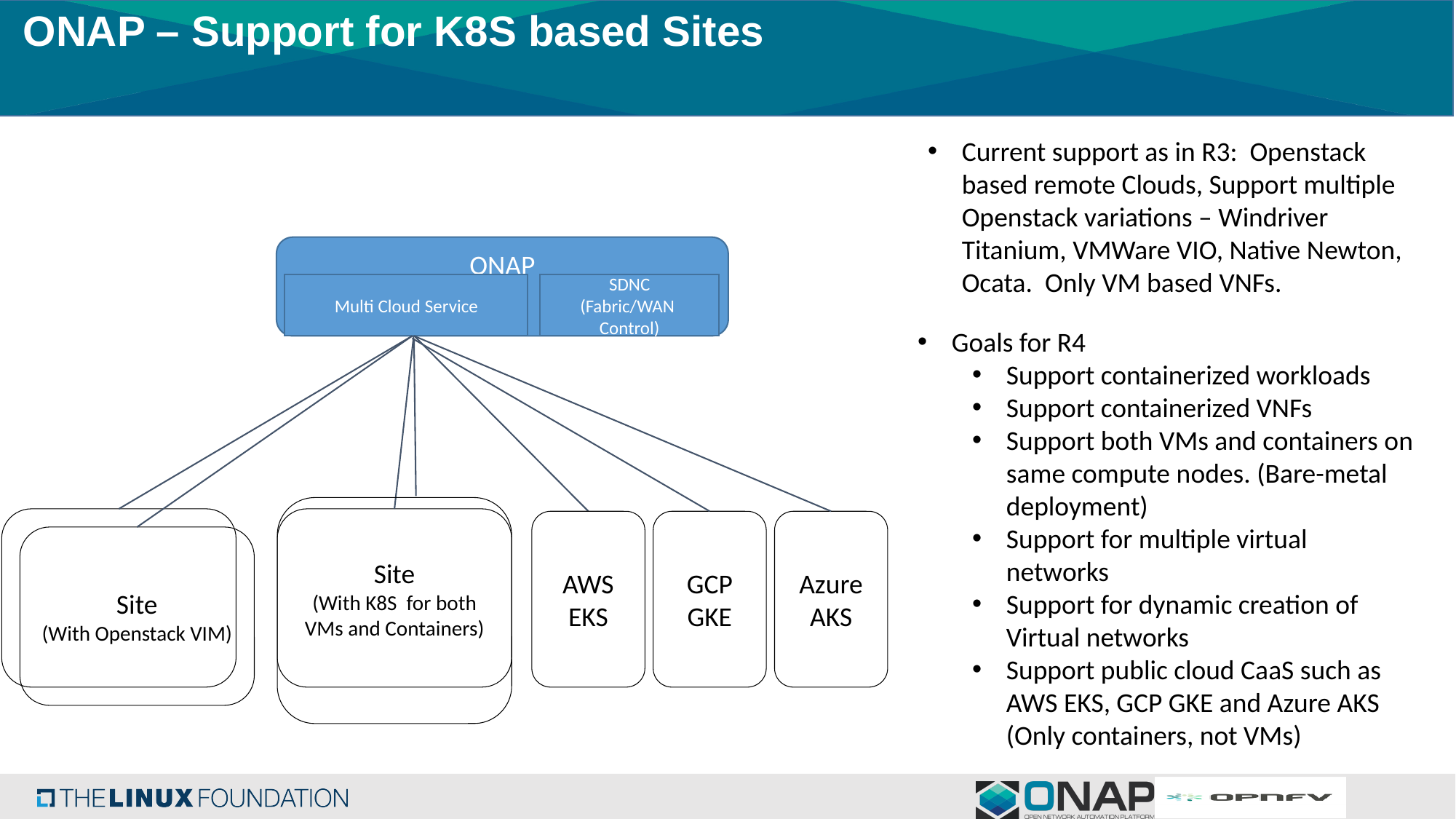

# ONAP – Support for K8S based Sites
Current support as in R3:  Openstack based remote Clouds, Support multiple Openstack variations – Windriver Titanium, VMWare VIO, Native Newton, Ocata.  Only VM based VNFs.
ONAP
Multi Cloud Service
SDNC
(Fabric/WAN  Control)
Goals for R4
Support containerized workloads
Support containerized VNFs
Support both VMs and containers on same compute nodes. (Bare-metal deployment)
Support for multiple virtual networks
Support for dynamic creation of Virtual networks
Support public cloud CaaS such as AWS EKS, GCP GKE and Azure AKS (Only containers, not VMs)

Site
(With K8S  for both VMs and Containers)
AWS EKS
GCP
GKE
Azure
AKS
Site
(With Openstack VIM)